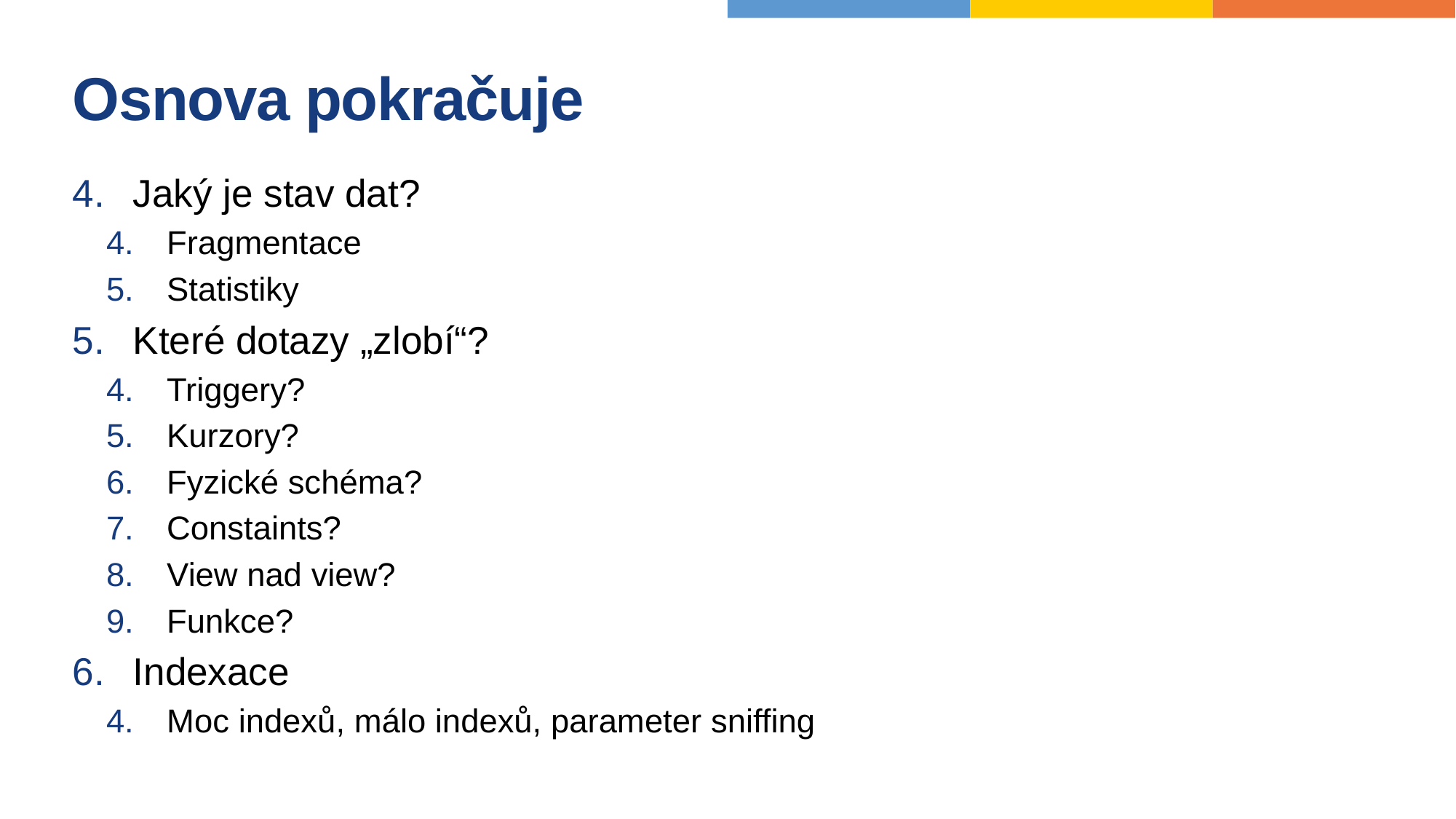

# Osnova pokračuje
Jaký je stav dat?
Fragmentace
Statistiky
Které dotazy „zlobí“?
Triggery?
Kurzory?
Fyzické schéma?
Constaints?
View nad view?
Funkce?
Indexace
Moc indexů, málo indexů, parameter sniffing